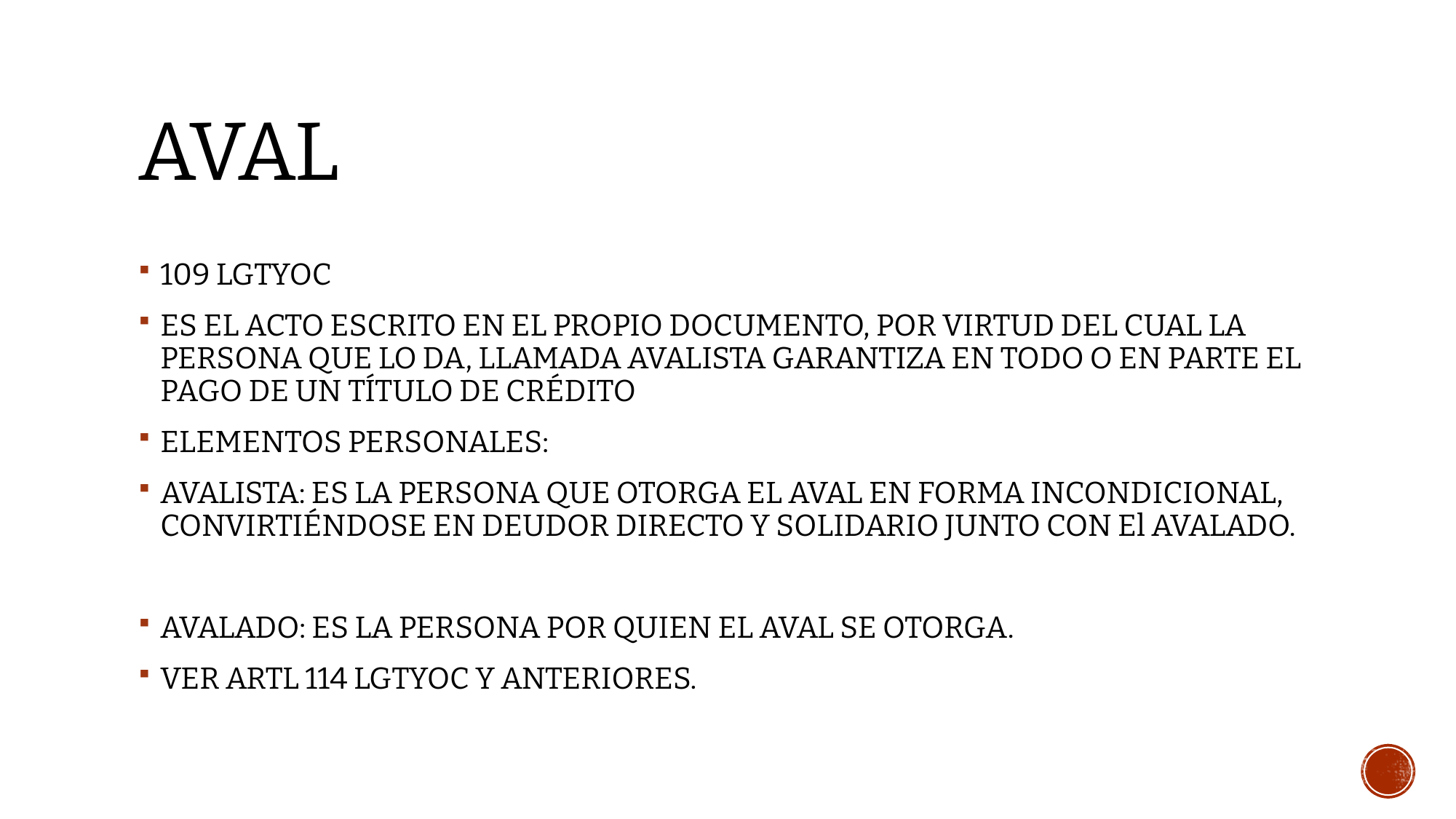

# AVAL
109 LGTYOC
ES EL ACTO ESCRITO EN EL PROPIO DOCUMENTO, POR VIRTUD DEL CUAL LA PERSONA QUE LO DA, LLAMADA AVALISTA GARANTIZA EN TODO O EN PARTE EL PAGO DE UN TÍTULO DE CRÉDITO
ELEMENTOS PERSONALES:
AVALISTA: ES LA PERSONA QUE OTORGA EL AVAL EN FORMA INCONDICIONAL, CONVIRTIÉNDOSE EN DEUDOR DIRECTO Y SOLIDARIO JUNTO CON El AVALADO.

AVALADO: ES LA PERSONA POR QUIEN EL AVAL SE OTORGA.
VER ARTL 114 LGTYOC Y ANTERIORES.